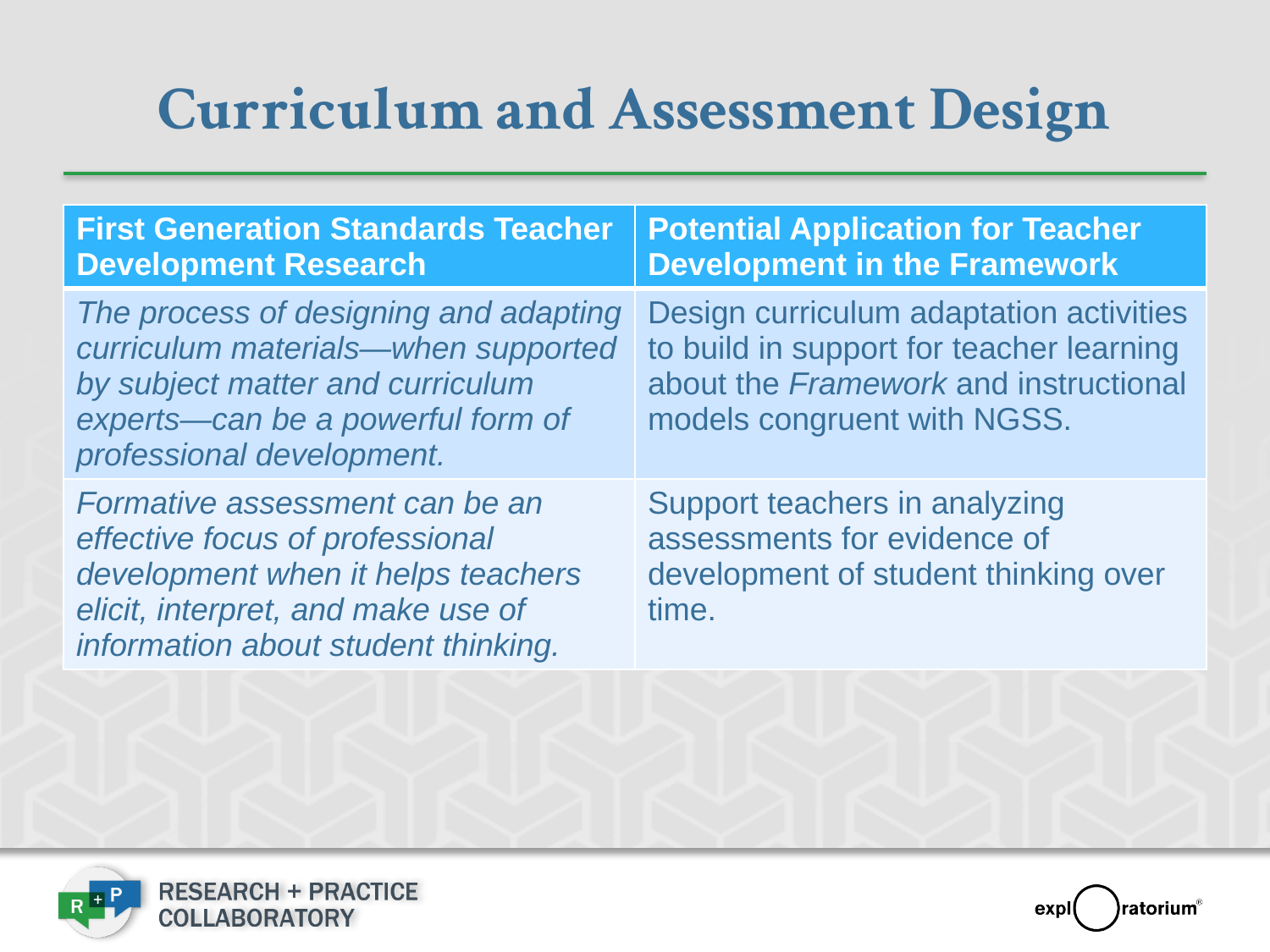

# Curriculum and Assessment Design
| First Generation Standards Teacher Development Research | Potential Application for Teacher Development in the Framework |
| --- | --- |
| The process of designing and adapting curriculum materials—when supported by subject matter and curriculum experts—can be a powerful form of professional development. | Design curriculum adaptation activities to build in support for teacher learning about the Framework and instructional models congruent with NGSS. |
| Formative assessment can be an effective focus of professional development when it helps teachers elicit, interpret, and make use of information about student thinking. | Support teachers in analyzing assessments for evidence of development of student thinking over time. |